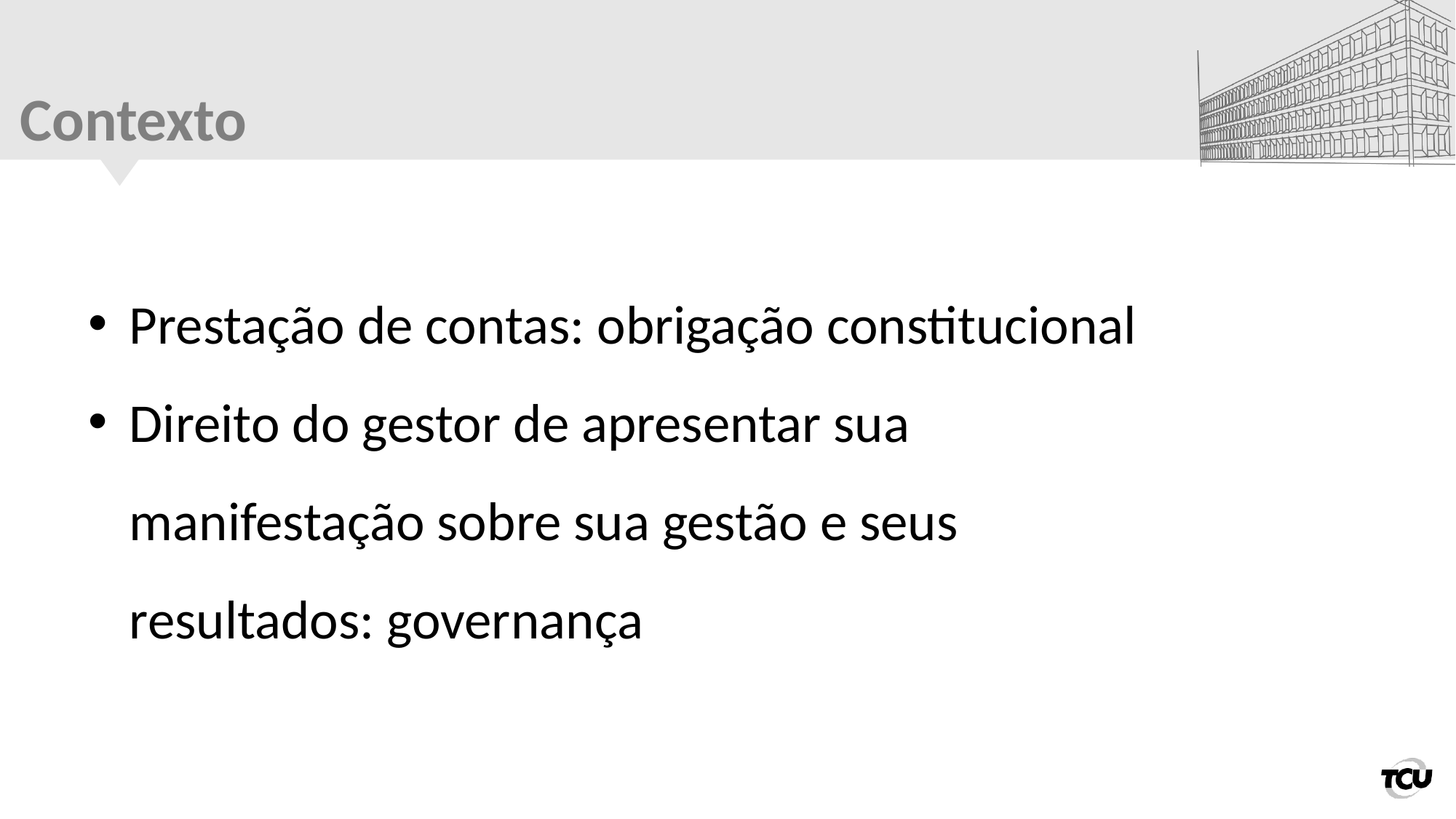

# Contexto
Prestação de contas: obrigação constitucional
Direito do gestor de apresentar sua manifestação sobre sua gestão e seus resultados: governança